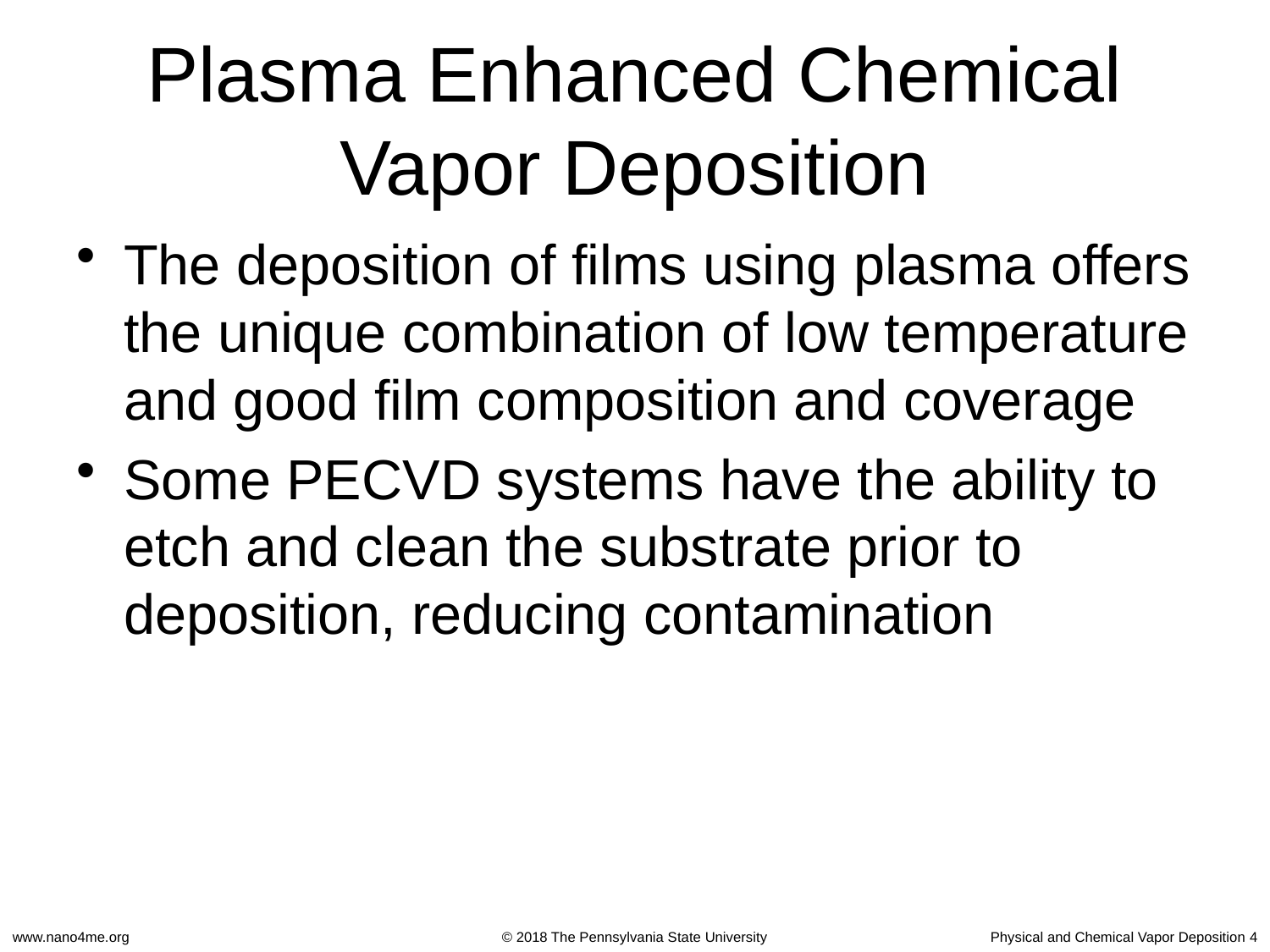

# Plasma Enhanced Chemical Vapor Deposition
The deposition of films using plasma offers the unique combination of low temperature and good film composition and coverage
Some PECVD systems have the ability to etch and clean the substrate prior to deposition, reducing contamination